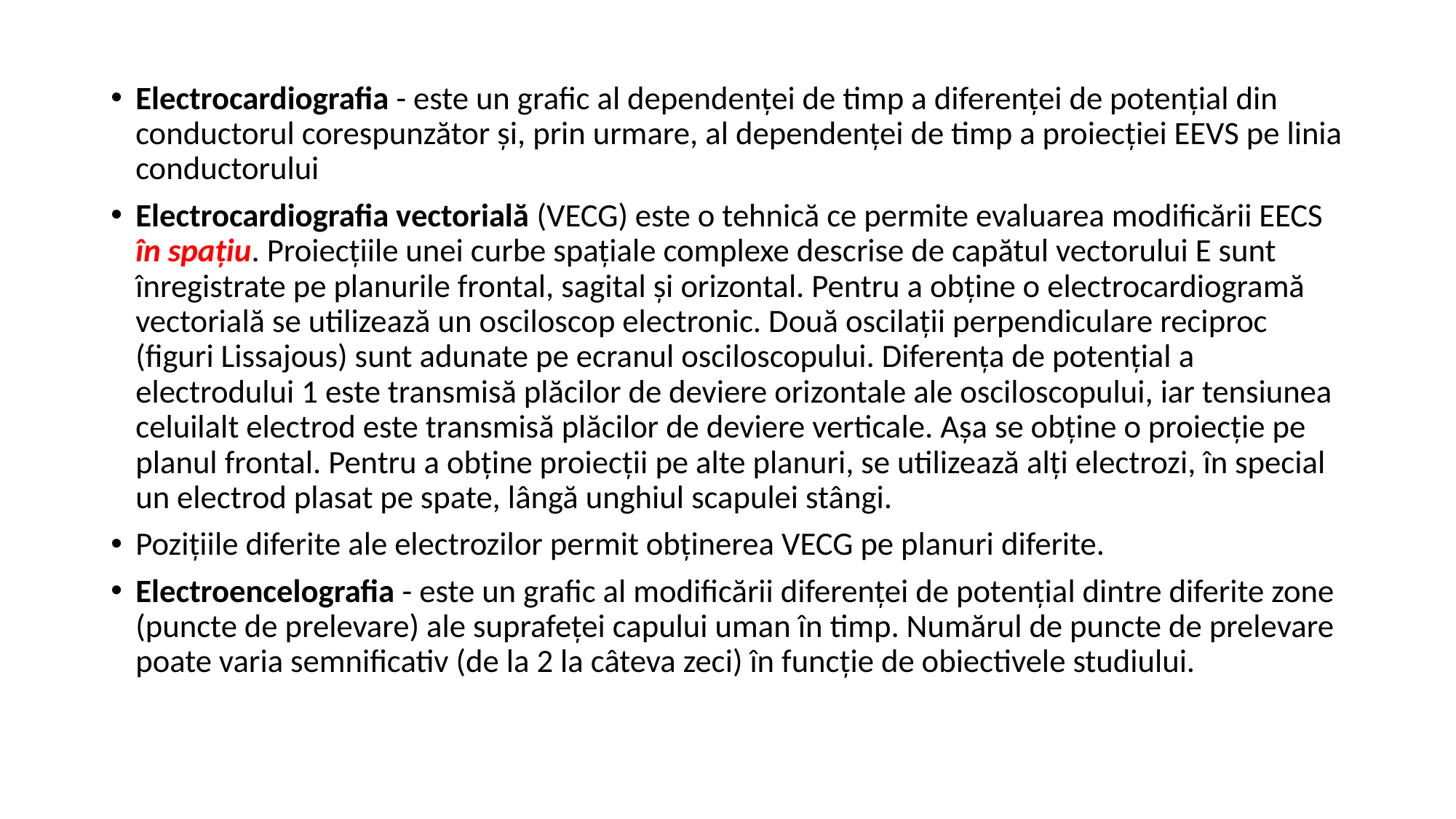

Electrocardiografia - este un grafic al dependenței de timp a diferenței de potențial din conductorul corespunzător și, prin urmare, al dependenței de timp a proiecției EEVS pe linia conductorului
Electrocardiografia vectorială (VECG) este o tehnică ce permite evaluarea modificării EECS în spațiu. Proiecțiile unei curbe spațiale complexe descrise de capătul vectorului E sunt înregistrate pe planurile frontal, sagital și orizontal. Pentru a obține o electrocardiogramă vectorială se utilizează un osciloscop electronic. Două oscilații perpendiculare reciproc (figuri Lissajous) sunt adunate pe ecranul osciloscopului. Diferența de potențial a electrodului 1 este transmisă plăcilor de deviere orizontale ale osciloscopului, iar tensiunea celuilalt electrod este transmisă plăcilor de deviere verticale. Așa se obține o proiecție pe planul frontal. Pentru a obține proiecții pe alte planuri, se utilizează alți electrozi, în special un electrod plasat pe spate, lângă unghiul scapulei stângi.
Pozițiile diferite ale electrozilor permit obținerea VECG pe planuri diferite.
Electroencelografia - este un grafic al modificării diferenței de potențial dintre diferite zone (puncte de prelevare) ale suprafeței capului uman în timp. Numărul de puncte de prelevare poate varia semnificativ (de la 2 la câteva zeci) în funcție de obiectivele studiului.